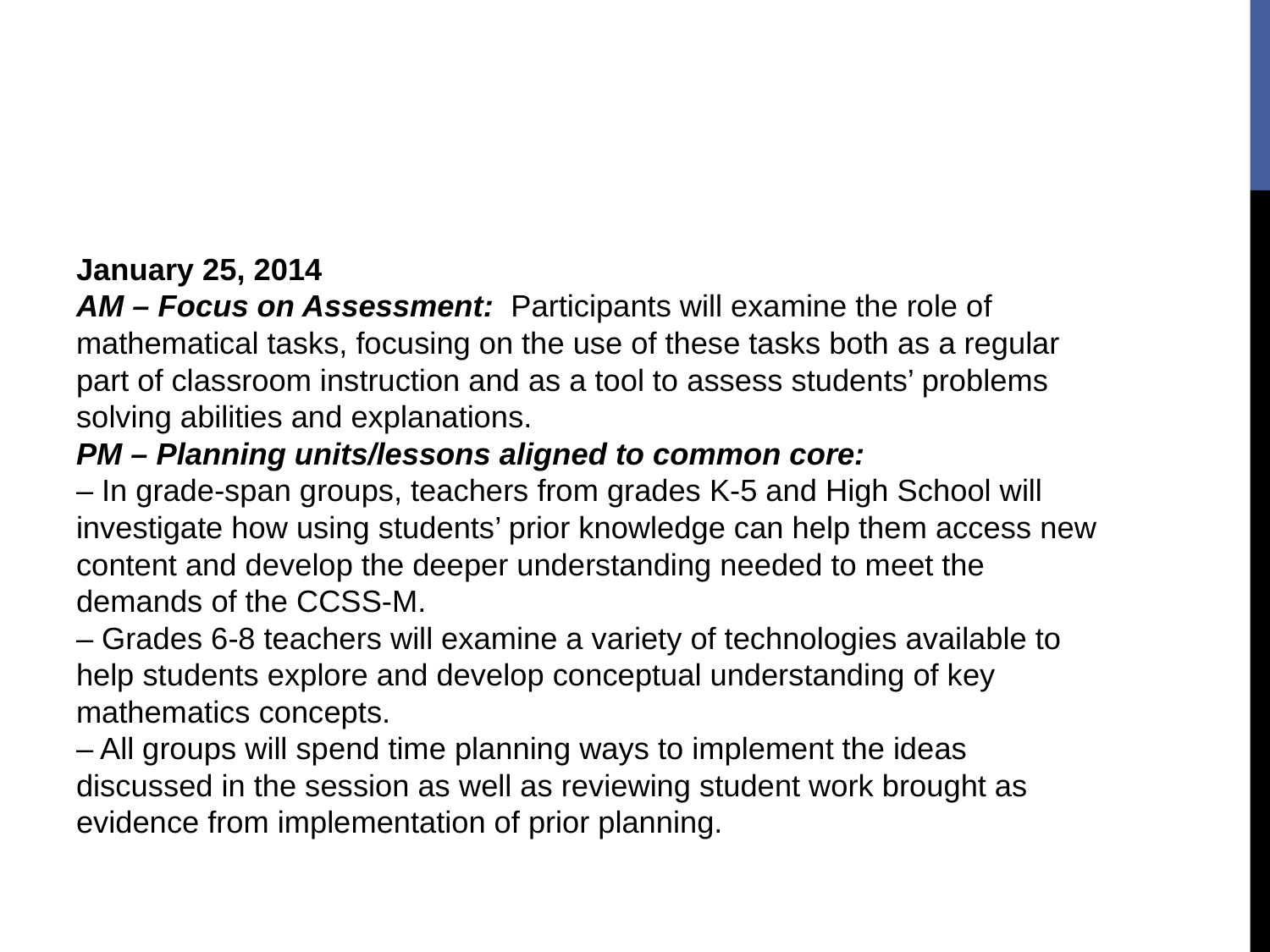

#
January 25, 2014
AM – Focus on Assessment:  Participants will examine the role of mathematical tasks, focusing on the use of these tasks both as a regular part of classroom instruction and as a tool to assess students’ problems solving abilities and explanations.
PM – Planning units/lessons aligned to common core:
– In grade-span groups, teachers from grades K-5 and High School will investigate how using students’ prior knowledge can help them access new content and develop the deeper understanding needed to meet the demands of the CCSS-M.
– Grades 6-8 teachers will examine a variety of technologies available to help students explore and develop conceptual understanding of key mathematics concepts.
– All groups will spend time planning ways to implement the ideas discussed in the session as well as reviewing student work brought as evidence from implementation of prior planning.